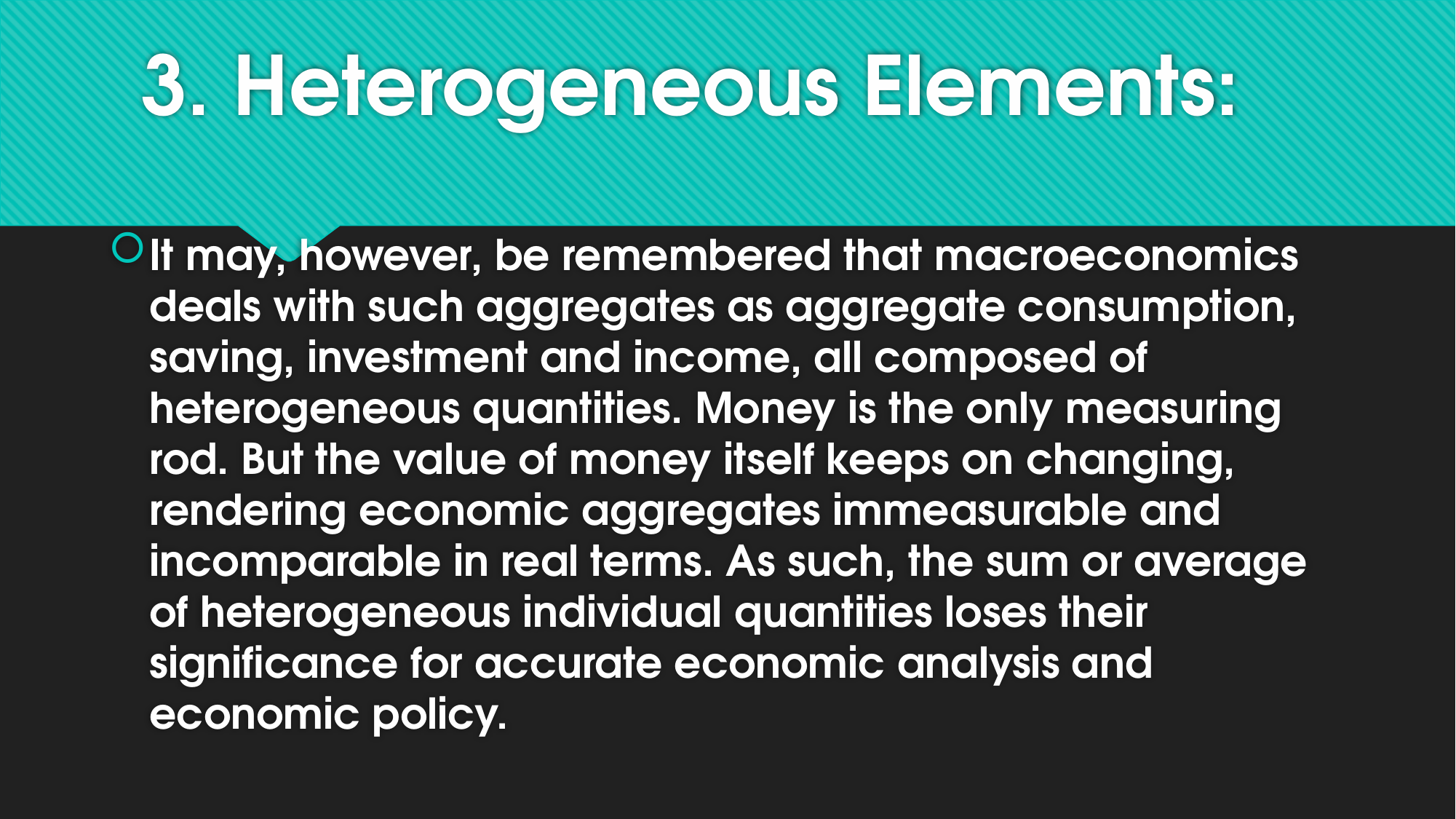

# 3. Heterogeneous Elements:
It may, however, be remembered that macroeconomics deals with such aggregates as aggregate consumption, saving, investment and income, all composed of heterogeneous quantities. Money is the only measuring rod. But the value of money itself keeps on changing, rendering economic aggregates immeasurable and incomparable in real terms. As such, the sum or average of heterogeneous individual quantities loses their significance for accurate economic analysis and economic policy.